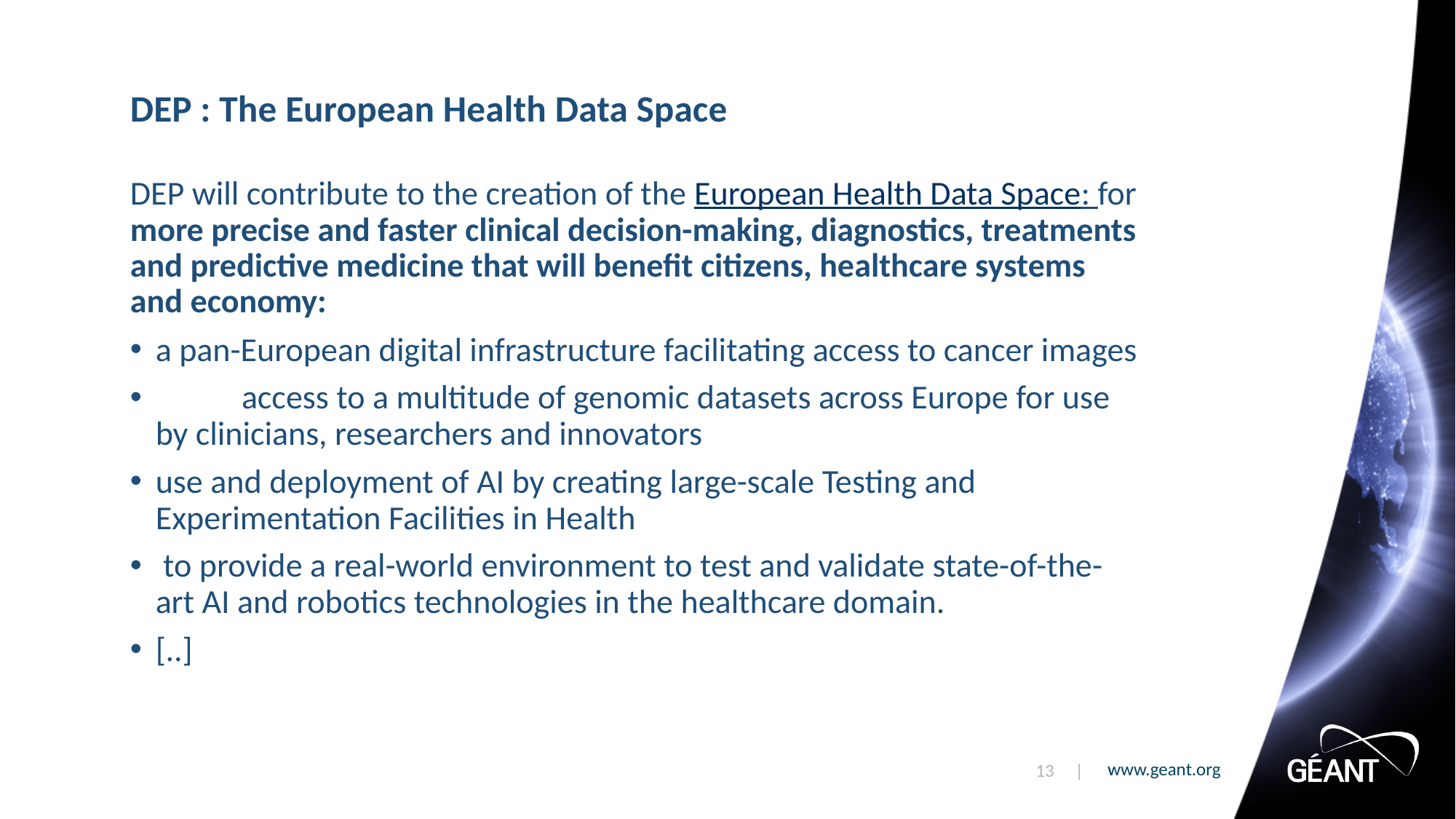

# DEP : The European Health Data Space
DEP will contribute to the creation of the European Health Data Space: for more precise and faster clinical decision-making, diagnostics, treatments and predictive medicine that will benefit citizens, healthcare systems and economy:
	a pan-European digital infrastructure facilitating access to cancer images
 	access to a multitude of genomic datasets across Europe for use by clinicians, researchers and innovators
use and deployment of AI by creating large-scale Testing and Experimentation Facilities in Health
 to provide a real-world environment to test and validate state-of-the-art AI and robotics technologies in the healthcare domain.
[..]

13     |